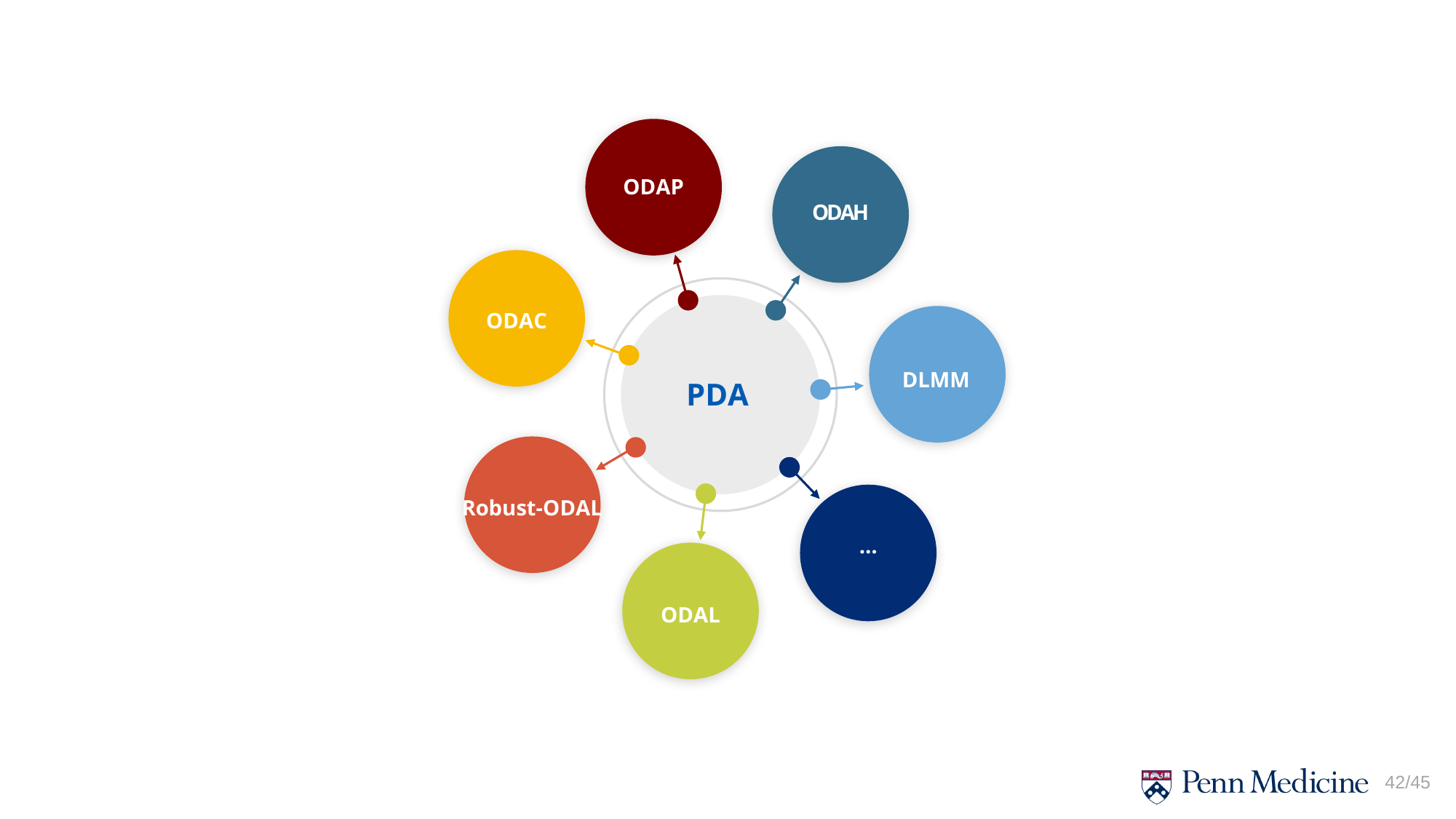

ODAP
ODAH

ODAC

DLMM
PDA

Robust-ODAL
…

ODAL